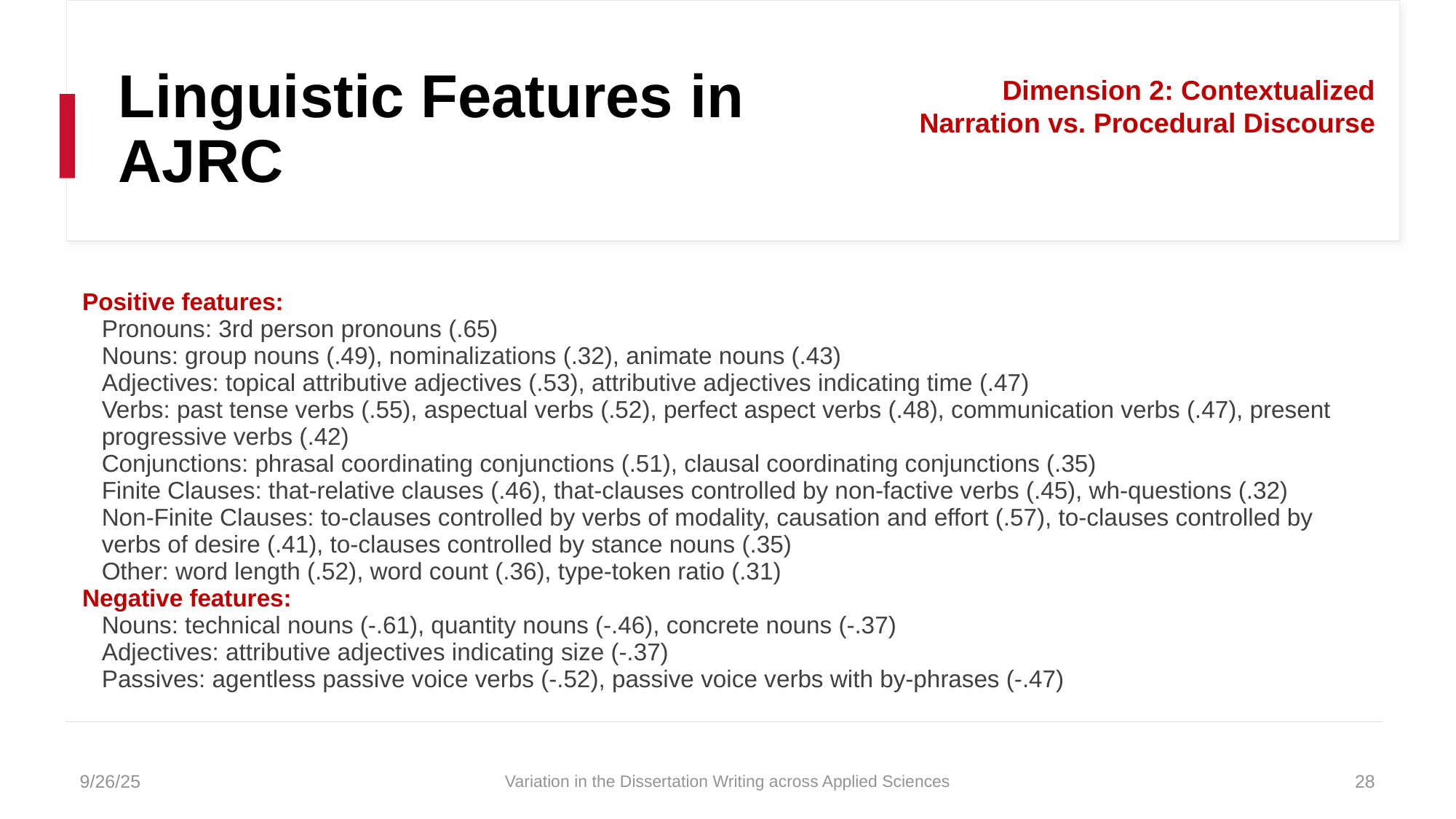

# Linguistic Features in AJRC
Dimension 2: Contextualized Narration vs. Procedural Discourse
| Positive features: Pronouns: 3rd person pronouns (.65) Nouns: group nouns (.49), nominalizations (.32), animate nouns (.43) Adjectives: topical attributive adjectives (.53), attributive adjectives indicating time (.47) Verbs: past tense verbs (.55), aspectual verbs (.52), perfect aspect verbs (.48), communication verbs (.47), present progressive verbs (.42) Conjunctions: phrasal coordinating conjunctions (.51), clausal coordinating conjunctions (.35) Finite Clauses: that-relative clauses (.46), that-clauses controlled by non-factive verbs (.45), wh-questions (.32) Non-Finite Clauses: to-clauses controlled by verbs of modality, causation and effort (.57), to-clauses controlled by verbs of desire (.41), to-clauses controlled by stance nouns (.35) Other: word length (.52), word count (.36), type-token ratio (.31) Negative features: Nouns: technical nouns (-.61), quantity nouns (-.46), concrete nouns (-.37) Adjectives: attributive adjectives indicating size (-.37) Passives: agentless passive voice verbs (-.52), passive voice verbs with by-phrases (-.47) |
| --- |
9/26/25
Variation in the Dissertation Writing across Applied Sciences
28